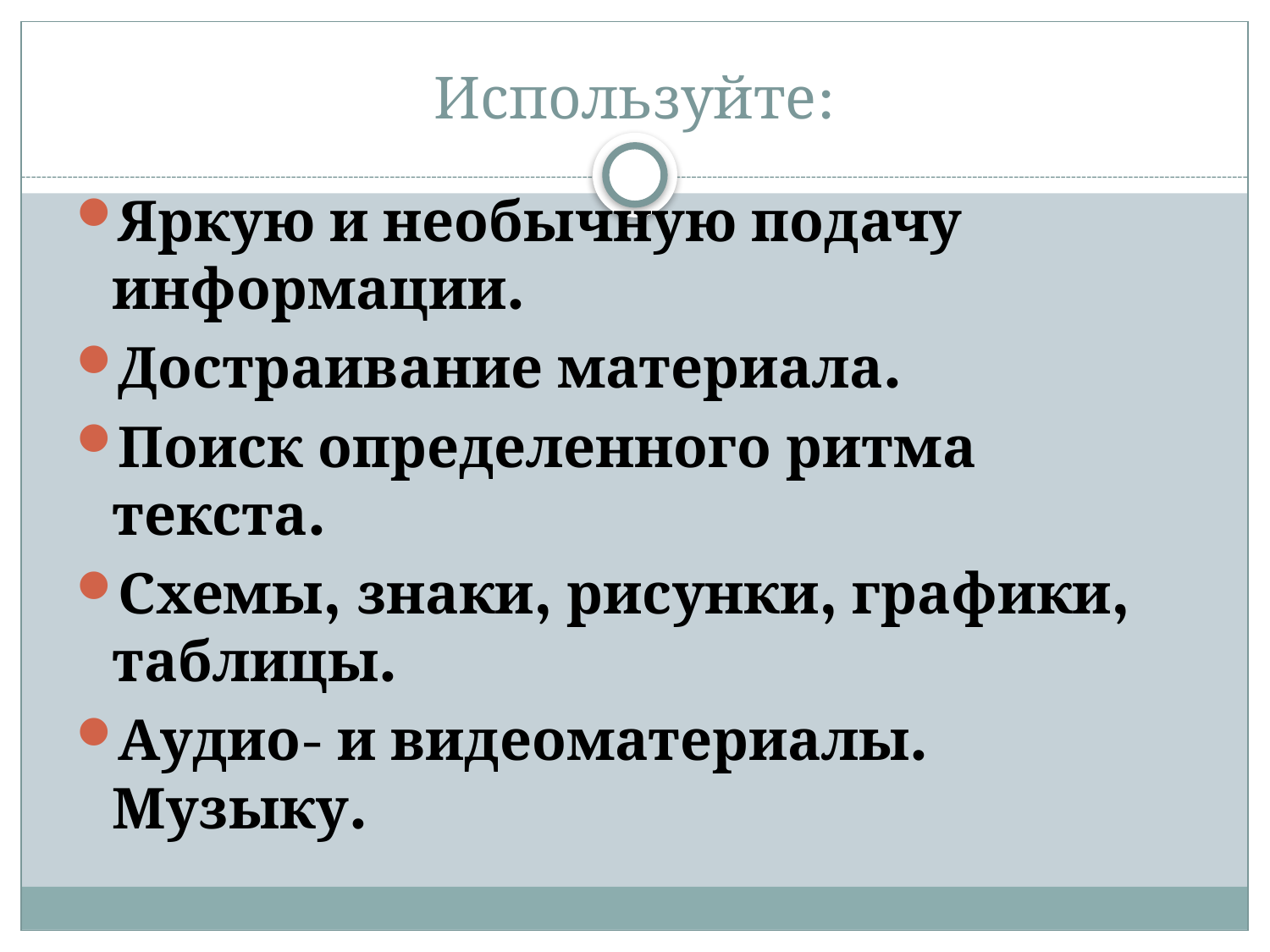

# Используйте:
Яркую и необычную подачу информации.
Достраивание материала.
Поиск определенного ритма текста.
Схемы, знаки, рисунки, графики, таблицы.
Аудио- и видеоматериалы. Музыку.